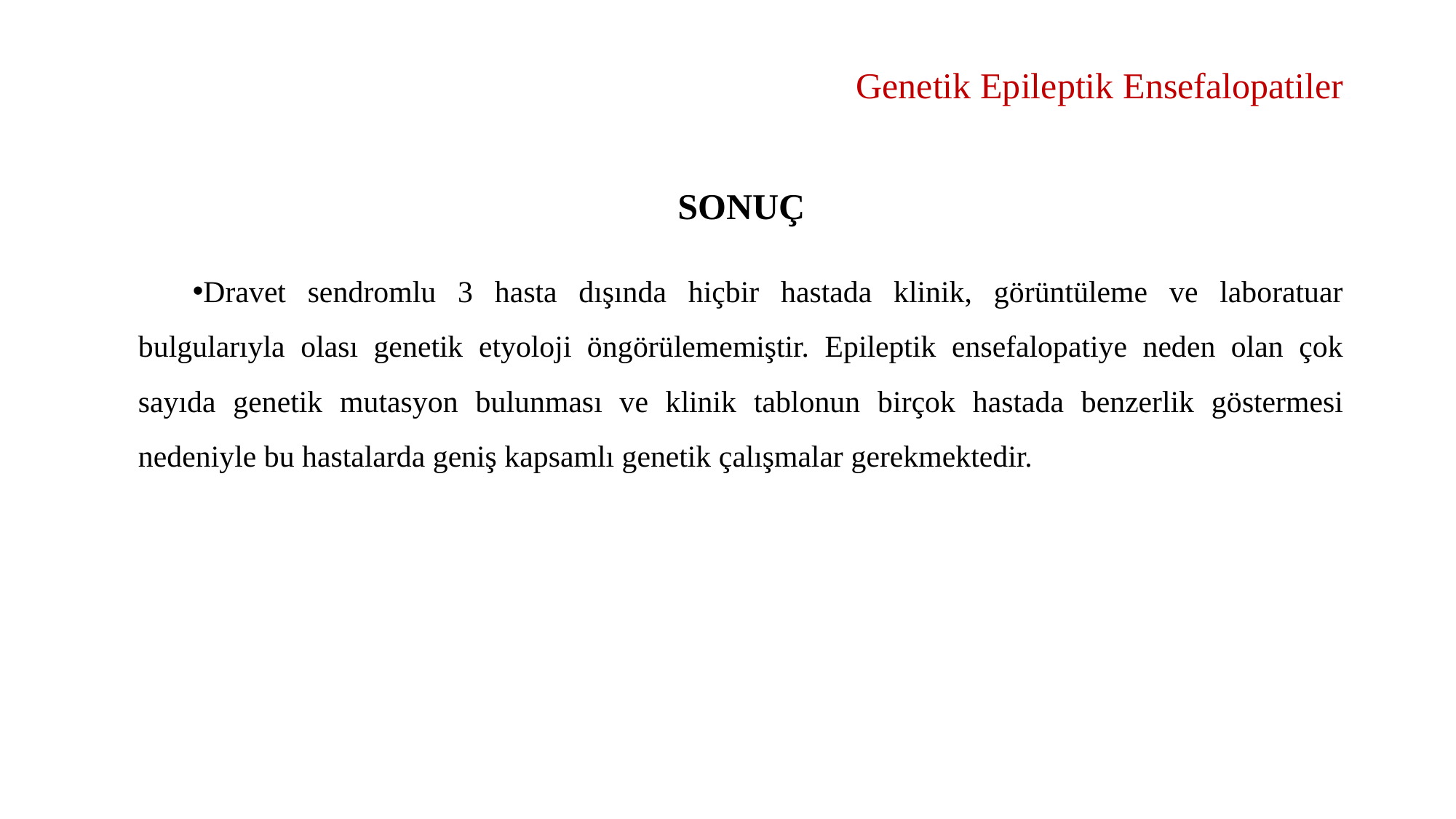

# Genetik Epileptik Ensefalopatiler
SONUÇ
Dravet sendromlu 3 hasta dışında hiçbir hastada klinik, görüntüleme ve laboratuar bulgularıyla olası genetik etyoloji öngörülememiştir. Epileptik ensefalopatiye neden olan çok sayıda genetik mutasyon bulunması ve klinik tablonun birçok hastada benzerlik göstermesi nedeniyle bu hastalarda geniş kapsamlı genetik çalışmalar gerekmektedir.